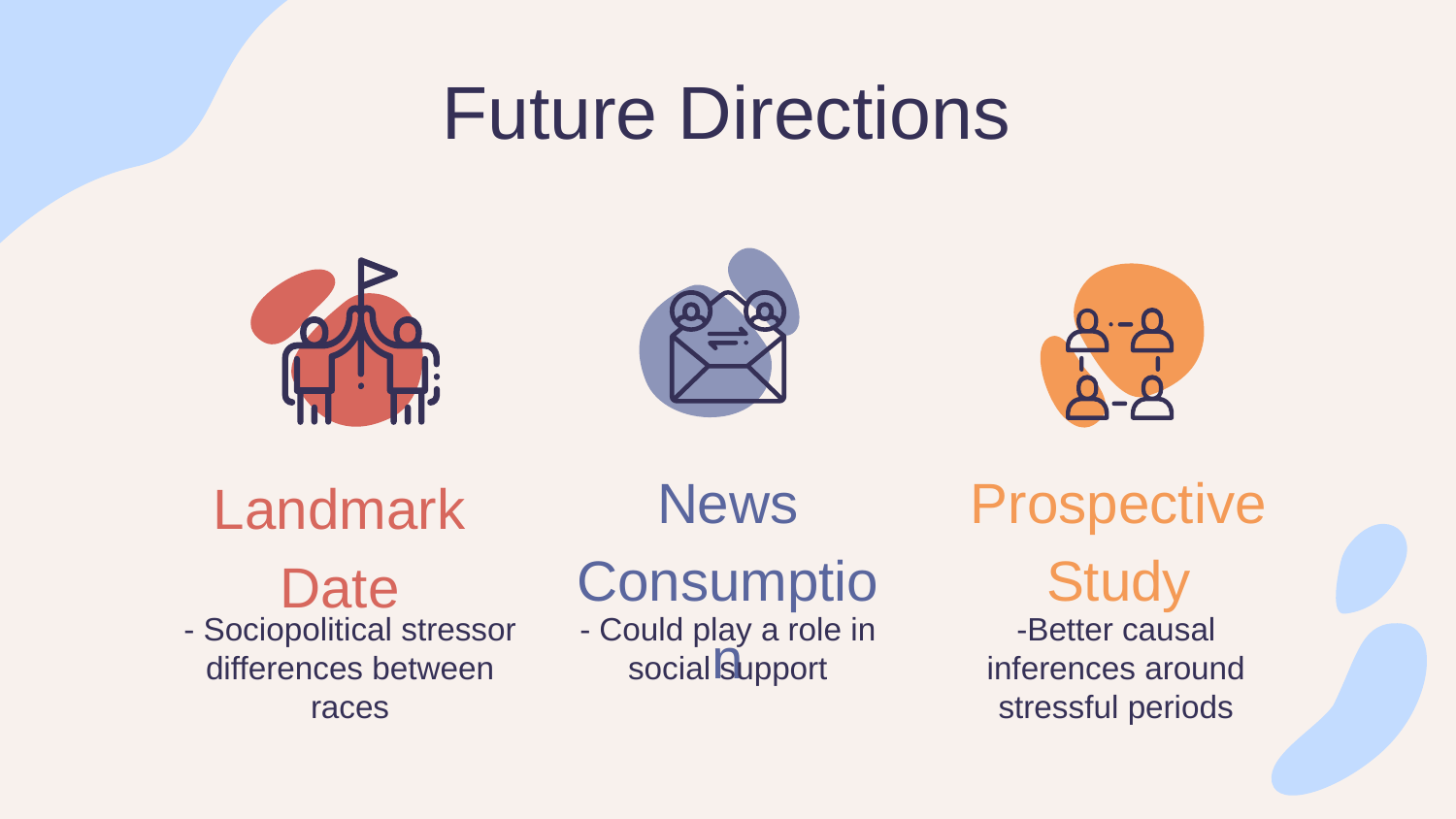

# Future Directions

News Consumption
Prospective Study
Landmark Date

- Sociopolitical stressor differences between races

- Could play a role in social support

-Better causal inferences around stressful periods